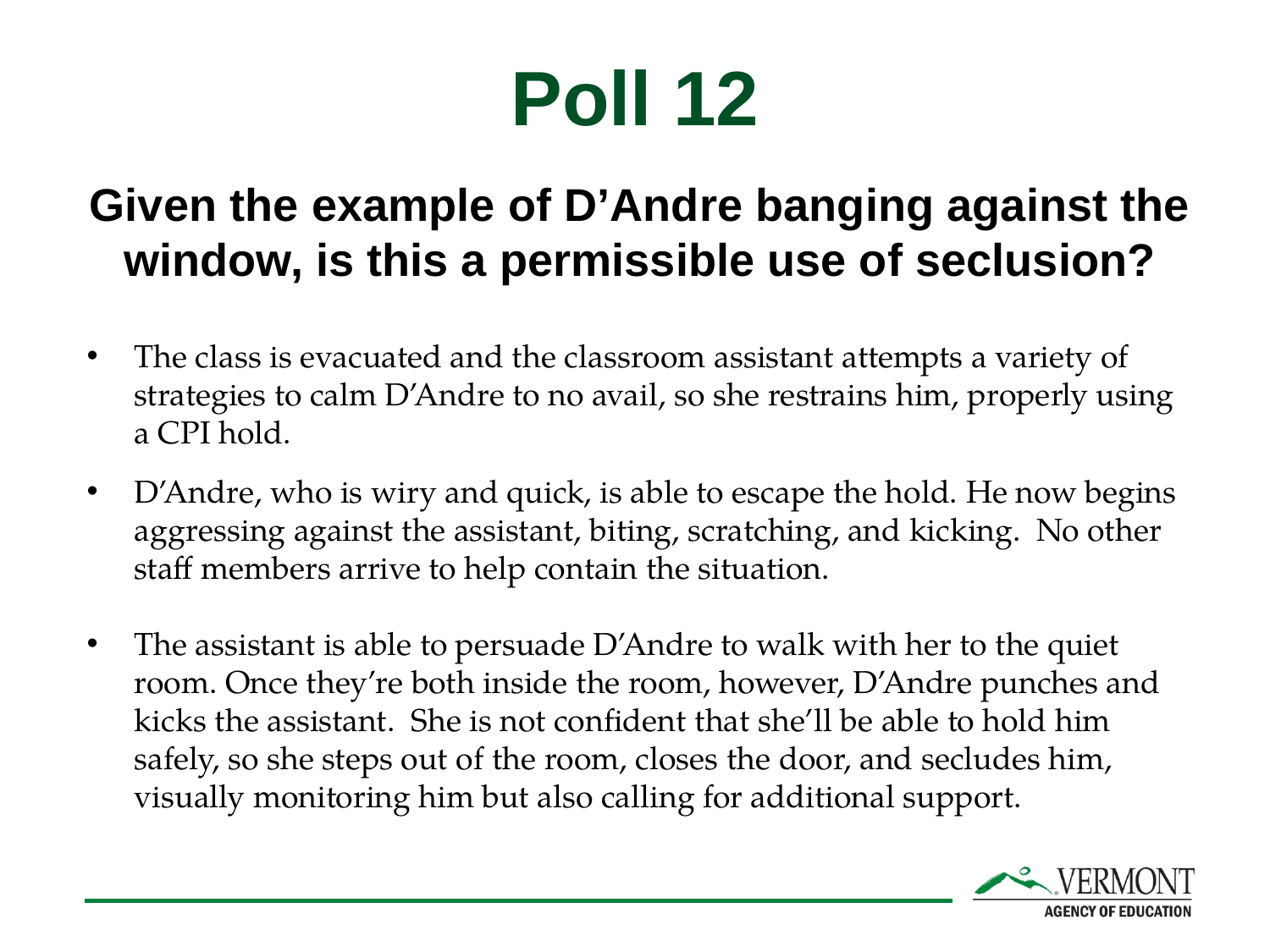

# Poll 12
Given the example of D’Andre banging against the window, is this a permissible use of seclusion?

The class is evacuated and the classroom assistant attempts a variety of strategies to calm D’Andre to no avail, so she restrains him, properly using a CPI hold.

D’Andre, who is wiry and quick, is able to escape the hold. He now begins aggressing against the assistant, biting, scratching, and kicking.  No other staff members arrive to help contain the situation.

The assistant is able to persuade D’Andre to walk with her to the quiet room. Once they’re both inside the room, however, D’Andre punches and kicks the assistant.  She is not confident that she’ll be able to hold him safely, so she steps out of the room, closes the door, and secludes him, visually monitoring him but also calling for additional support.